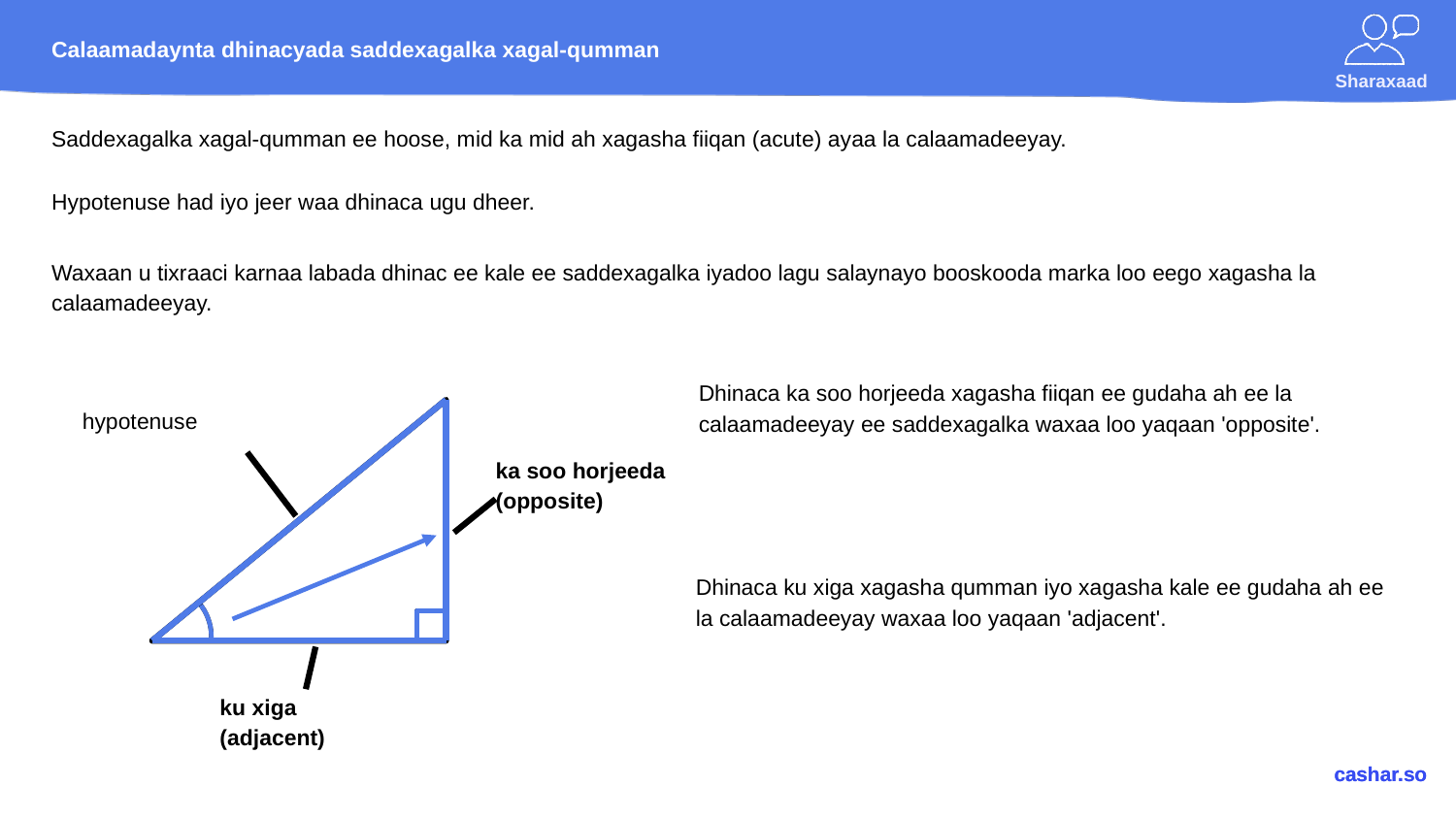

# Calaamadaynta dhinacyada saddexagalka xagal-qumman
Saddexagalka xagal-qumman ee hoose, mid ka mid ah xagasha fiiqan (acute) ayaa la calaamadeeyay.
Hypotenuse had iyo jeer waa dhinaca ugu dheer.
Waxaan u tixraaci karnaa labada dhinac ee kale ee saddexagalka iyadoo lagu salaynayo booskooda marka loo eego xagasha la calaamadeeyay.
Dhinaca ka soo horjeeda xagasha fiiqan ee gudaha ah ee la calaamadeeyay ee saddexagalka waxaa loo yaqaan 'opposite'.

hypotenuse
ka soo horjeeda (opposite)
Dhinaca ku xiga xagasha qumman iyo xagasha kale ee gudaha ah ee la calaamadeeyay waxaa loo yaqaan 'adjacent'.

ku xiga (adjacent)